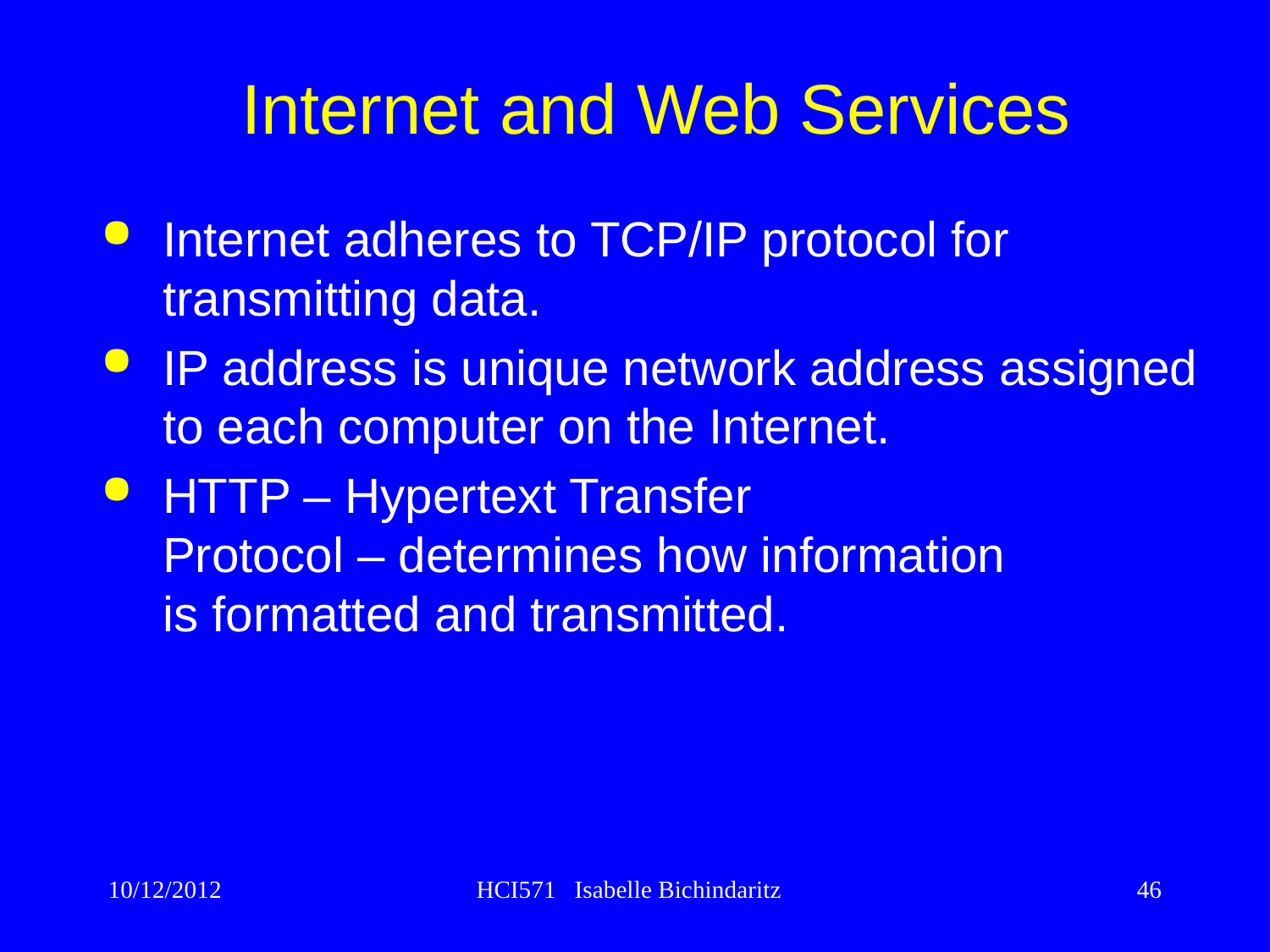

Internet and Web Services
Internet adheres to TCP/IP protocol for transmitting data.
IP address is unique network address assigned to each computer on the Internet.
HTTP – Hypertext Transfer
Protocol – determines how information
is formatted and transmitted.

10/12/2012
HCI571   Isabelle Bichindaritz
46